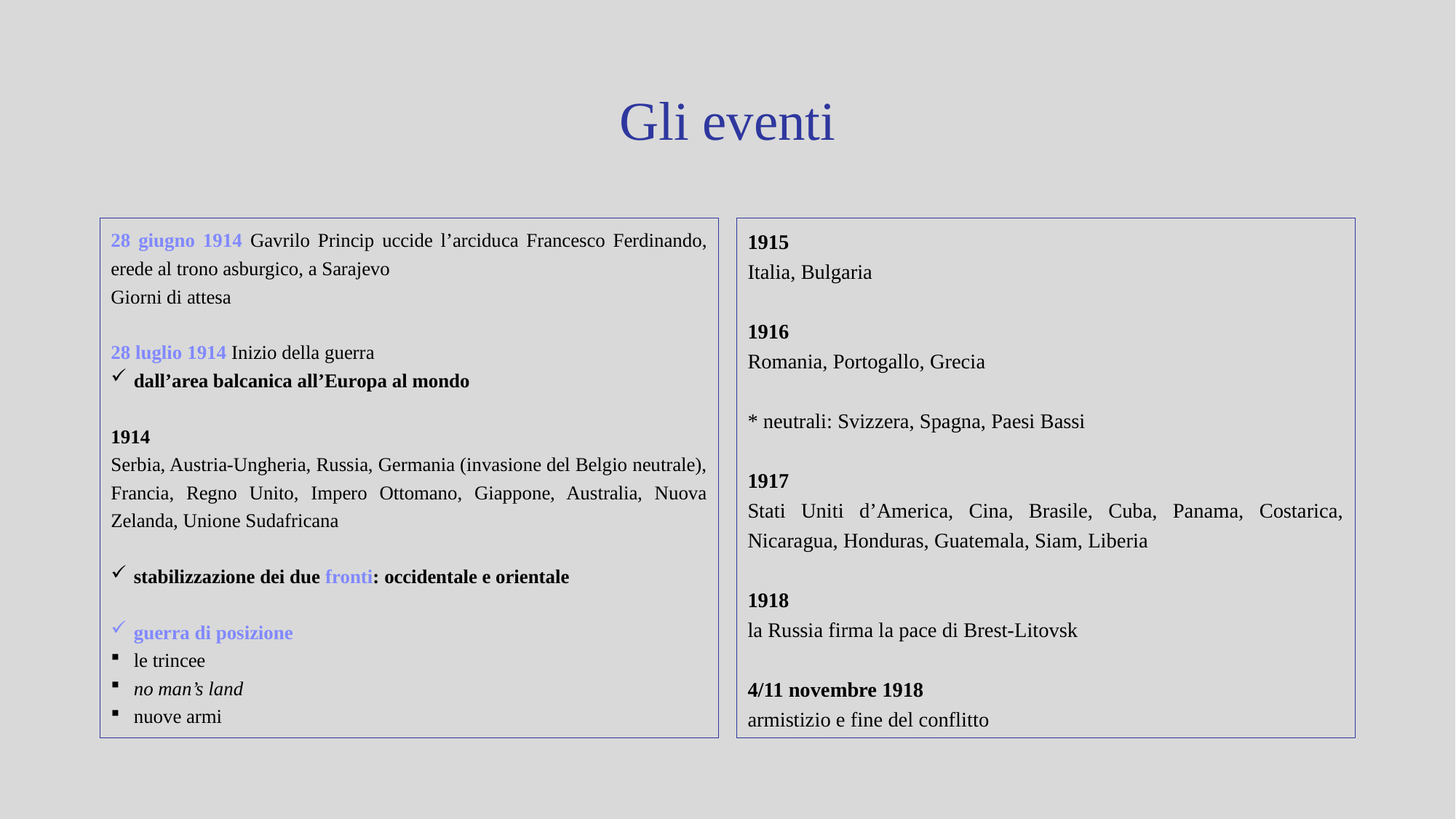

# Gli eventi
28 giugno 1914 Gavrilo Princip uccide l’arciduca Francesco Ferdinando, erede al trono asburgico, a Sarajevo
Giorni di attesa

28 luglio 1914 Inizio della guerra
dall’area balcanica all’Europa al mondo

1914
Serbia, Austria-Ungheria, Russia, Germania (invasione del Belgio neutrale), Francia, Regno Unito, Impero Ottomano, Giappone, Australia, Nuova Zelanda, Unione Sudafricana

stabilizzazione dei due fronti: occidentale e orientale

guerra di posizione
le trincee
no man’s land
nuove armi

1915
Italia, Bulgaria

1916
Romania, Portogallo, Grecia

* neutrali: Svizzera, Spagna, Paesi Bassi

1917
Stati Uniti d’America, Cina, Brasile, Cuba, Panama, Costarica, Nicaragua, Honduras, Guatemala, Siam, Liberia

1918
la Russia firma la pace di Brest-Litovsk

4/11 novembre 1918
armistizio e fine del conflitto